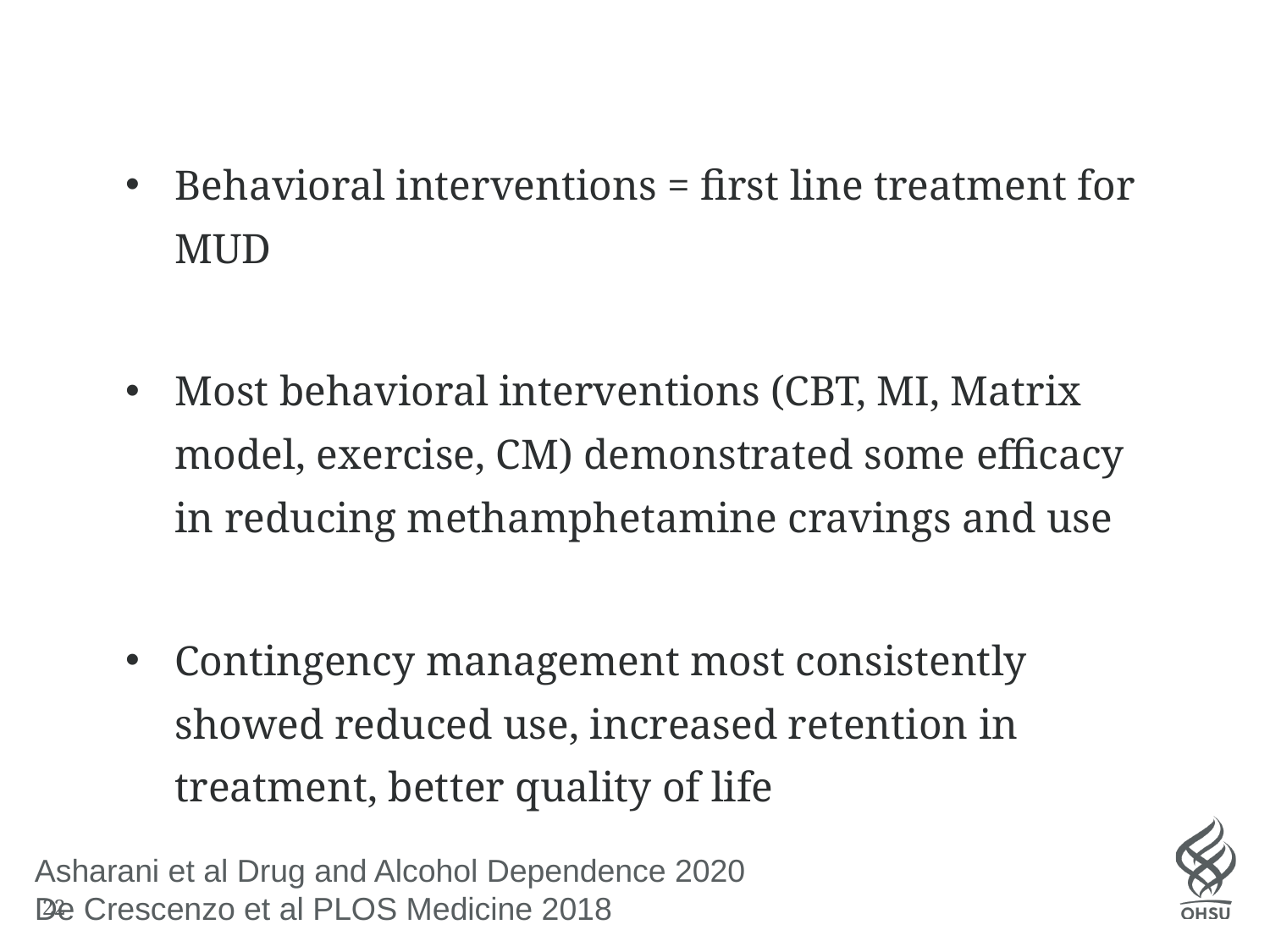

Behavioral interventions = first line treatment for MUD

Most behavioral interventions (CBT, MI, Matrix model, exercise, CM) demonstrated some efficacy in reducing methamphetamine cravings and use

Contingency management most consistently showed reduced use, increased retention in treatment, better quality of life

Asharani et al Drug and Alcohol Dependence 2020
De Crescenzo et al PLOS Medicine 2018